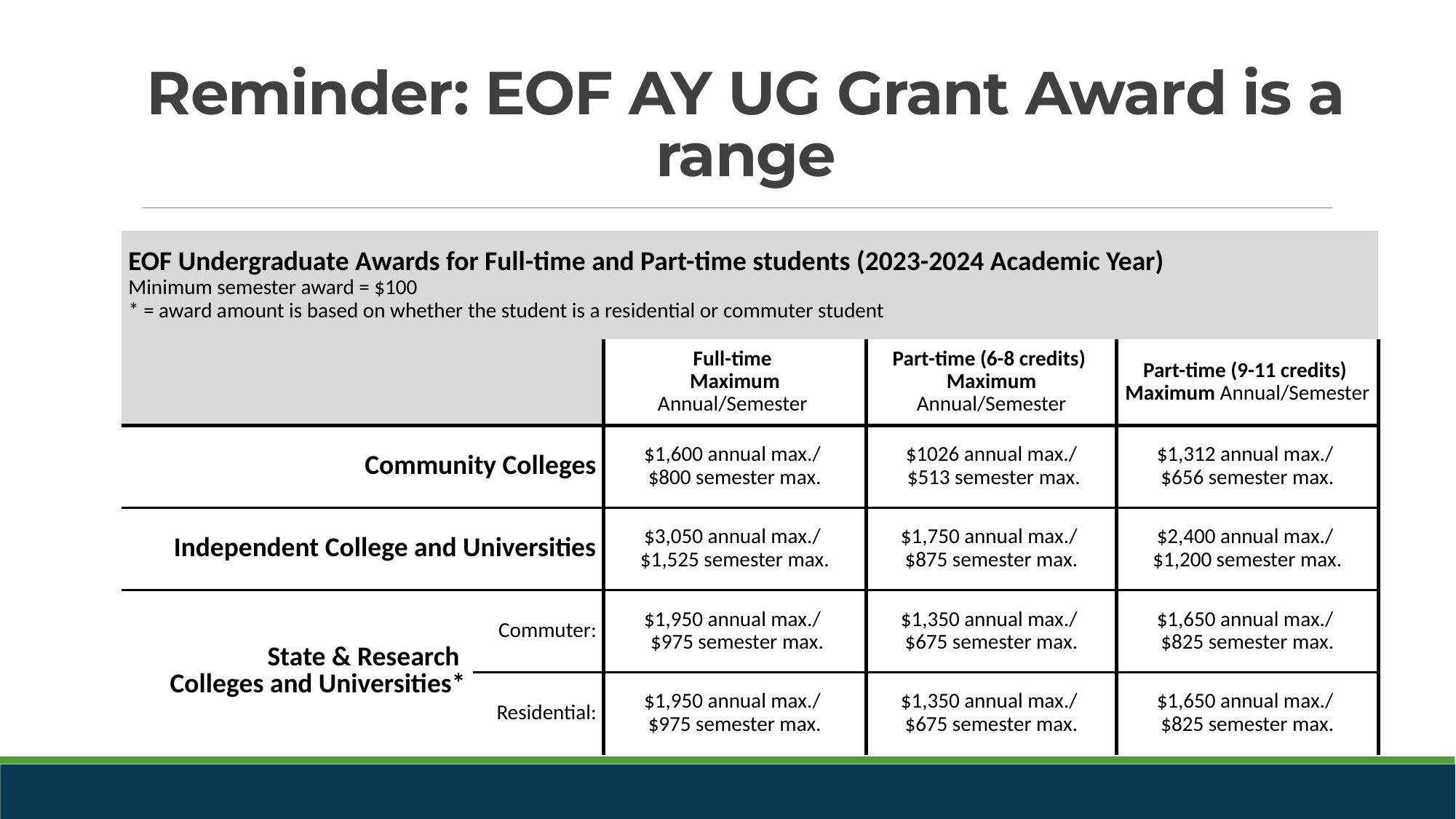

# Reminder: EOF AY UG Grant Award is a range
| EOF Undergraduate Awards for Full-time and Part-time students (2023-2024 Academic Year) Minimum semester award = $100 \* = award amount is based on whether the student is a residential or commuter student |  |  |  |  |
| --- | --- | --- | --- | --- |
|  |  | Full-time  Maximum Annual/Semester | Part-time (6-8 credits)  Maximum Annual/Semester | Part-time (9-11 credits)  Maximum Annual/Semester |
| Community Colleges |  | $1,600 annual max./  $800 semester max. | $1026 annual max./  $513 semester max. | $1,312 annual max./  $656 semester max. |
| Independent College and Universities |  | $3,050 annual max./  $1,525 semester max. | $1,750 annual max./  $875 semester max. | $2,400 annual max./  $1,200 semester max. |
| State & Research  Colleges and Universities\* | Commuter: | $1,950 annual max./   $975 semester max. | $1,350 annual max./  $675 semester max. | $1,650 annual max./  $825 semester max. |
|  | Residential: | $1,950 annual max./  $975 semester max. | $1,350 annual max./  $675 semester max. | $1,650 annual max./  $825 semester max. |